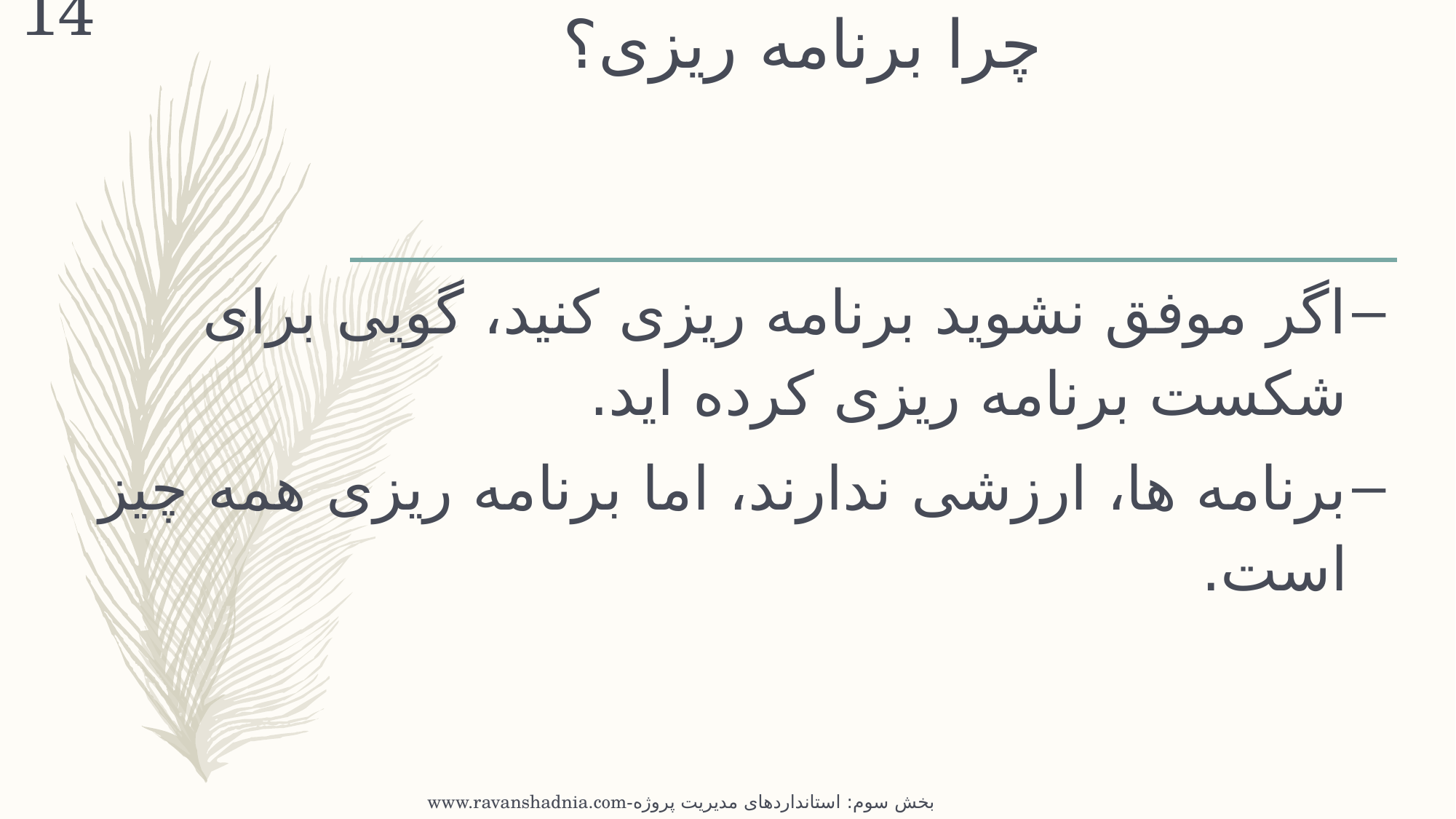

14
# چرا برنامه ریزی؟
اگر موفق نشوید برنامه ریزی کنید، گویی برای شکست برنامه ریزی کرده اید.
برنامه ها، ارزشی ندارند، اما برنامه ریزی همه چیز است.
www.ravanshadnia.com-بخش سوم: استانداردهای مدیریت پروژه